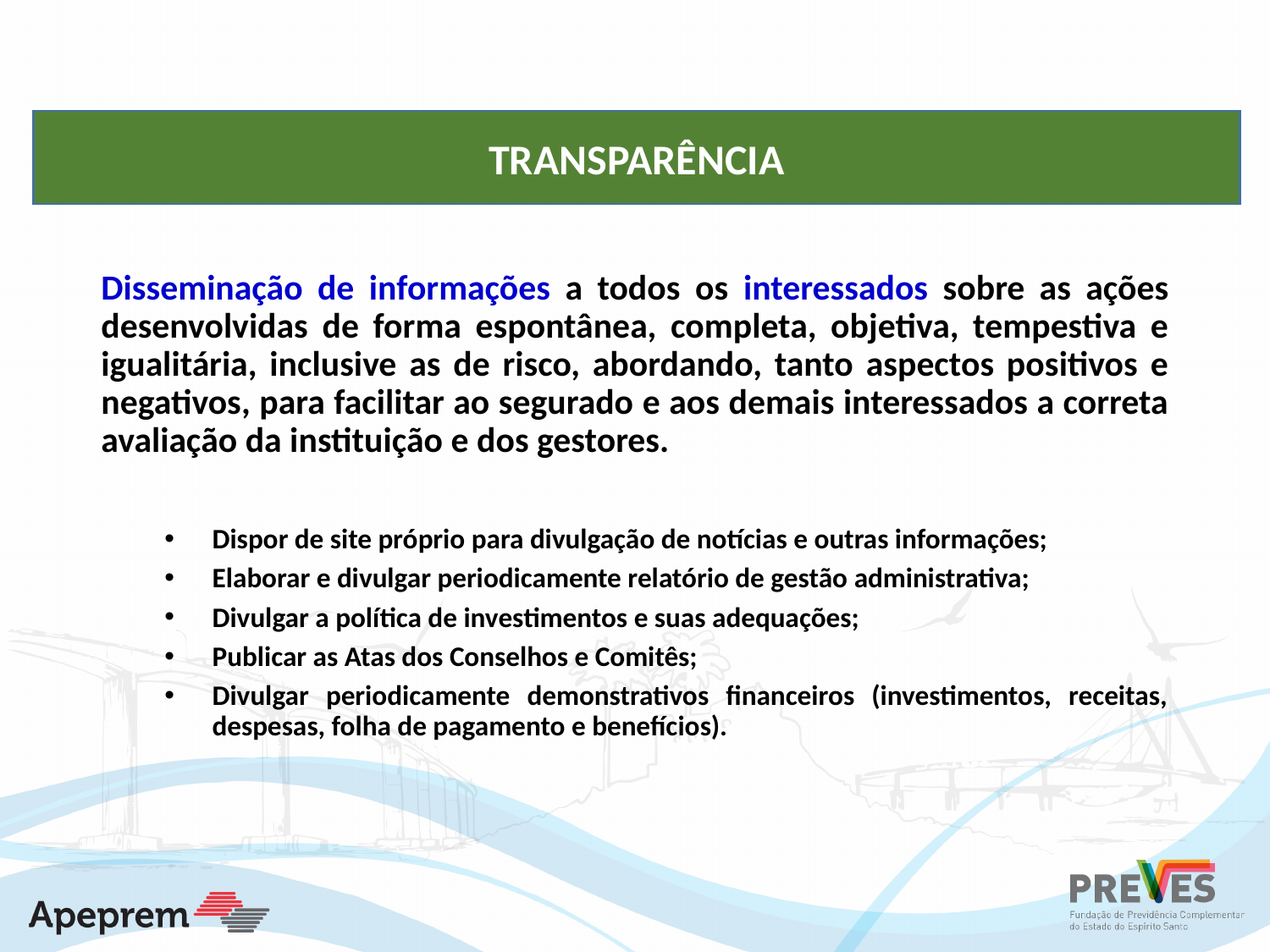

TRANSPARÊNCIA
Disseminação de informações a todos os interessados sobre as ações desenvolvidas de forma espontânea, completa, objetiva, tempestiva e igualitária, inclusive as de risco, abordando, tanto aspectos positivos e negativos, para facilitar ao segurado e aos demais interessados a correta avaliação da instituição e dos gestores.

Dispor de site próprio para divulgação de notícias e outras informações;
Elaborar e divulgar periodicamente relatório de gestão administrativa;
Divulgar a política de investimentos e suas adequações;
Publicar as Atas dos Conselhos e Comitês;
Divulgar periodicamente demonstrativos financeiros (investimentos, receitas, despesas, folha de pagamento e benefícios).